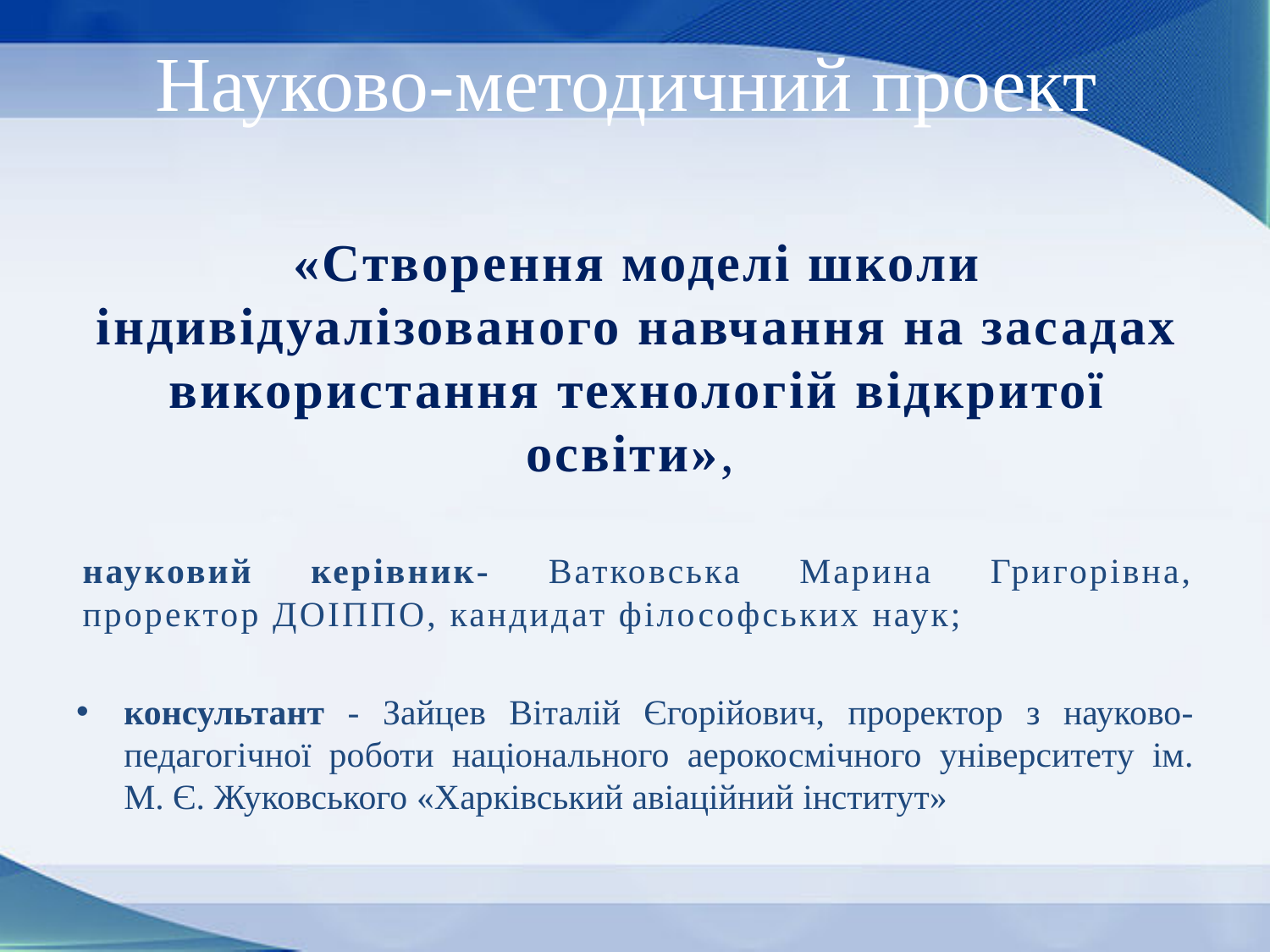

# Науково-методичний проект
«Створення моделі школи індивідуалізованого навчання на засадах використання технологій відкритої освіти»,

науковий керівник- Ватковська Марина Григорівна, проректор ДОІППО, кандидат філософських наук;

консультант - Зайцев Віталій Єгорійович, проректор з науково-педагогічної роботи національного аерокосмічного університету ім. М. Є. Жуковського «Харківський авіаційний інститут»